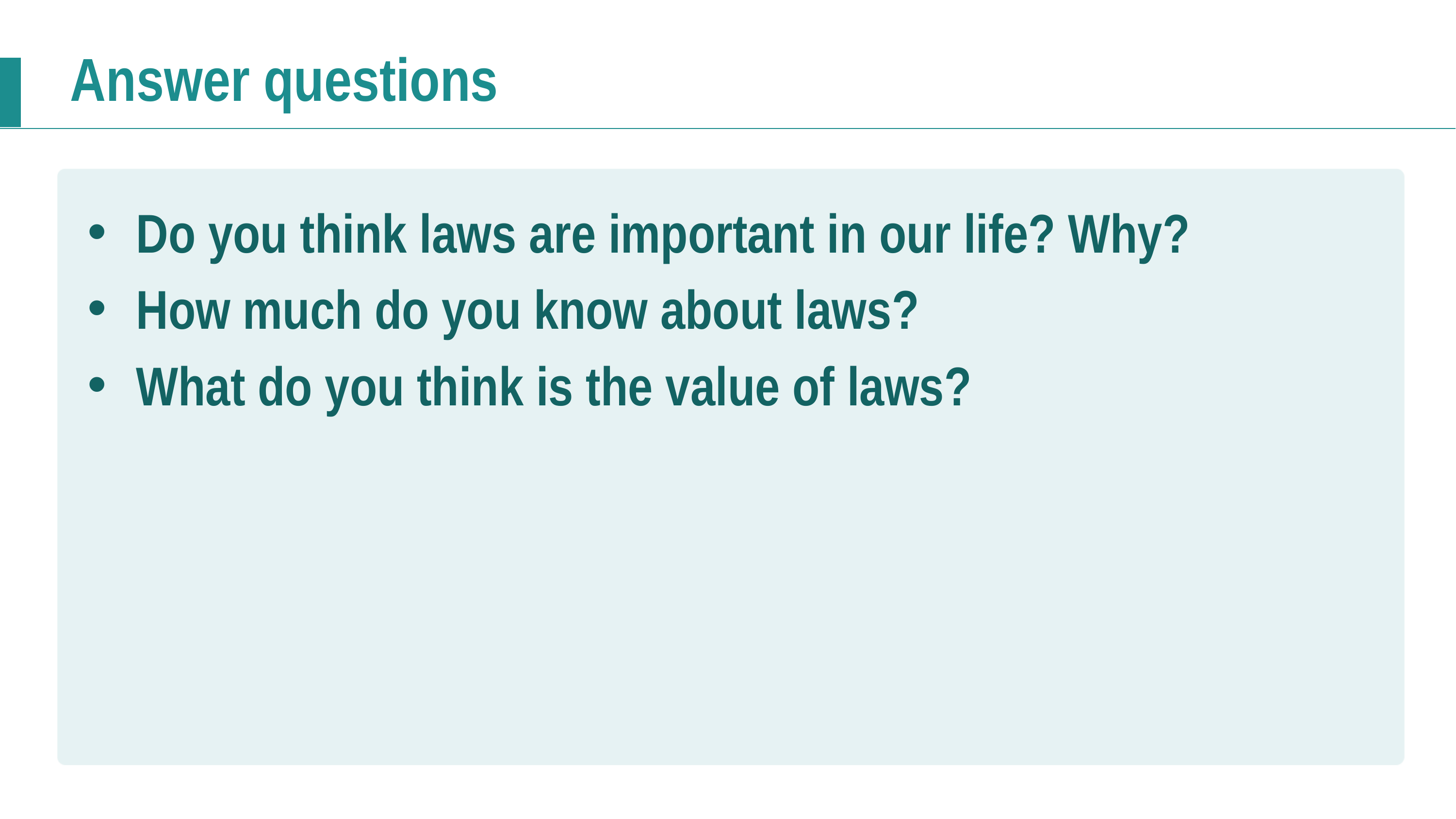

# Answer questions
Do you think laws are important in our life? Why?
How much do you know about laws?
What do you think is the value of laws?